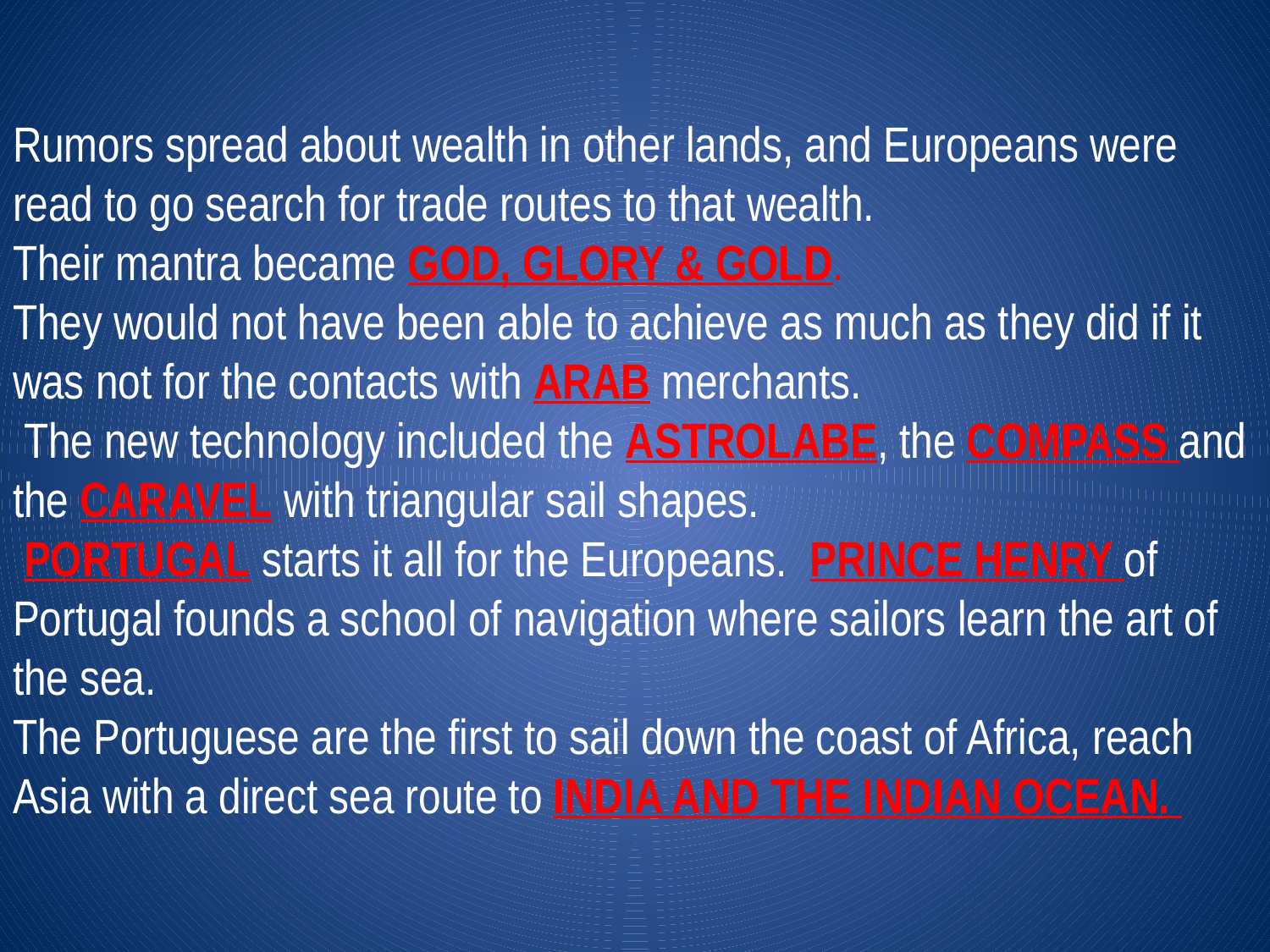

Rumors spread about wealth in other lands, and Europeans were read to go search for trade routes to that wealth.
Their mantra became GOD, GLORY & GOLD.
They would not have been able to achieve as much as they did if it was not for the contacts with ARAB merchants.
 The new technology included the ASTROLABE, the COMPASS and the CARAVEL with triangular sail shapes.
 PORTUGAL starts it all for the Europeans.  PRINCE HENRY of Portugal founds a school of navigation where sailors learn the art of the sea.
The Portuguese are the first to sail down the coast of Africa, reach Asia with a direct sea route to INDIA AND THE INDIAN OCEAN.